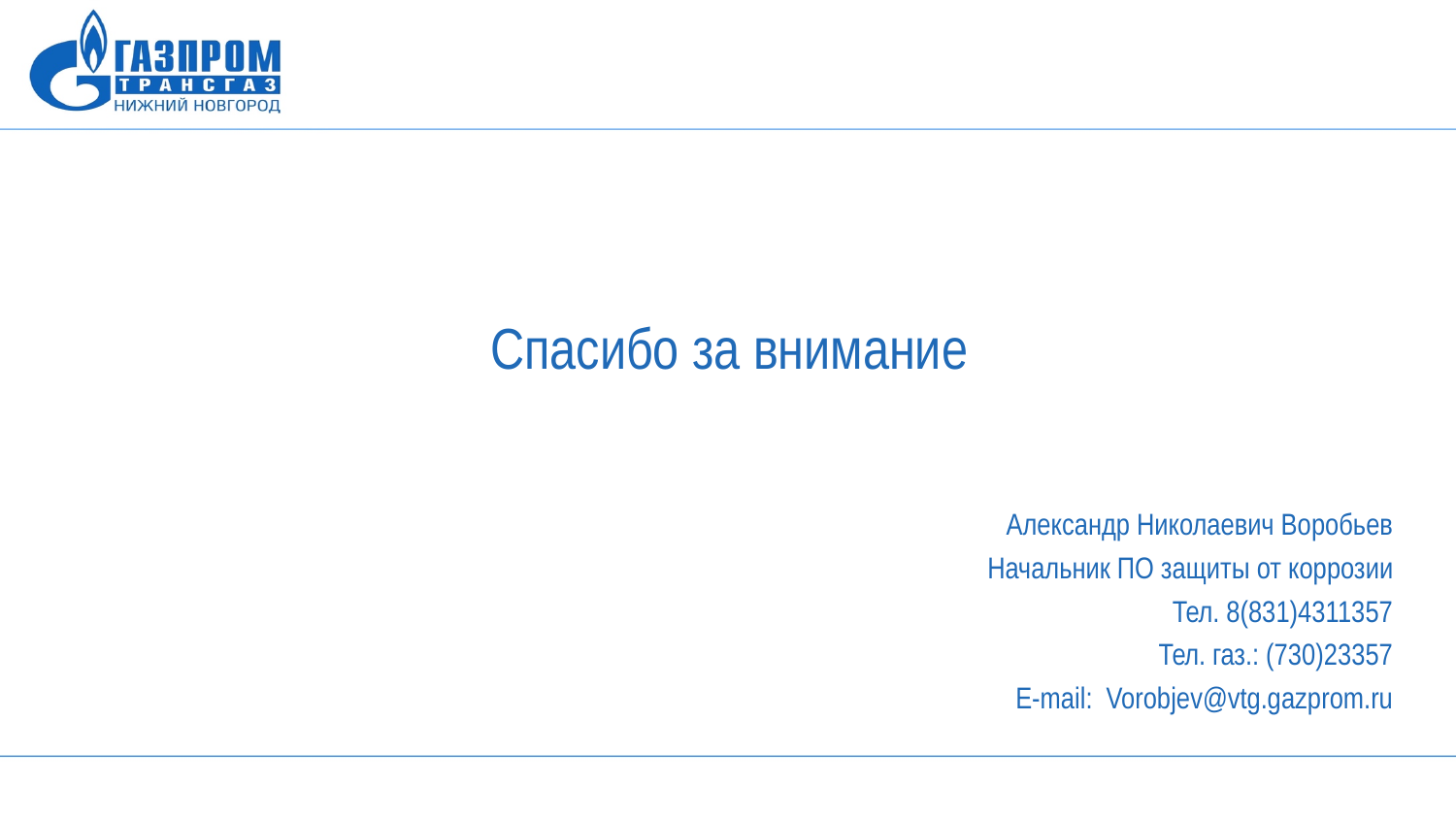

#

Спасибо за внимание

Александр Николаевич Воробьев
Начальник ПО защиты от коррозии
Тел. 8(831)4311357
Тел. газ.: (730)23357
E-mail:  Vorobjev@vtg.gazprom.ru

<#>
8